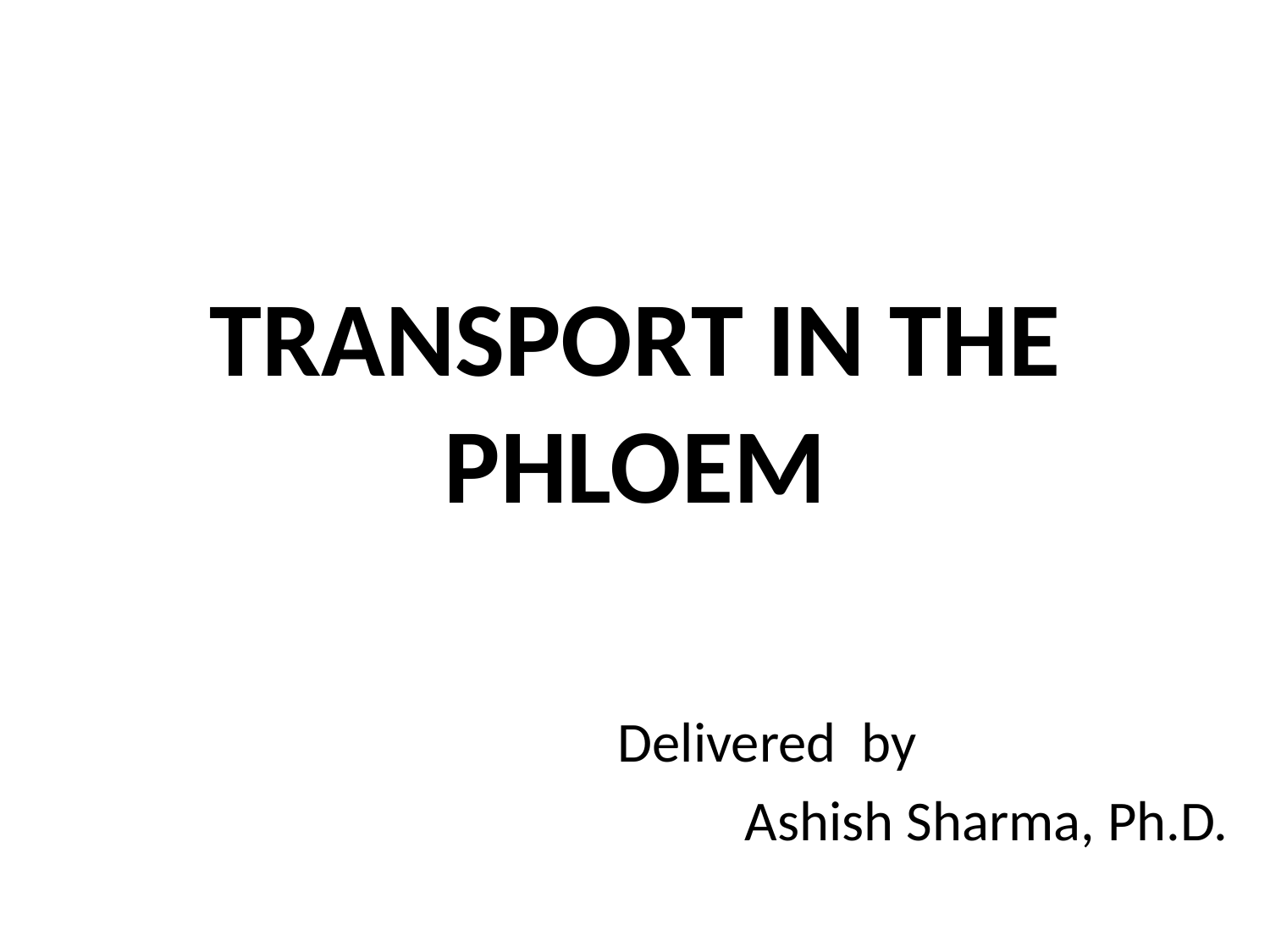

# TRANSPORT IN THE PHLOEM
Delivered  by
	Ashish Sharma, Ph.D.